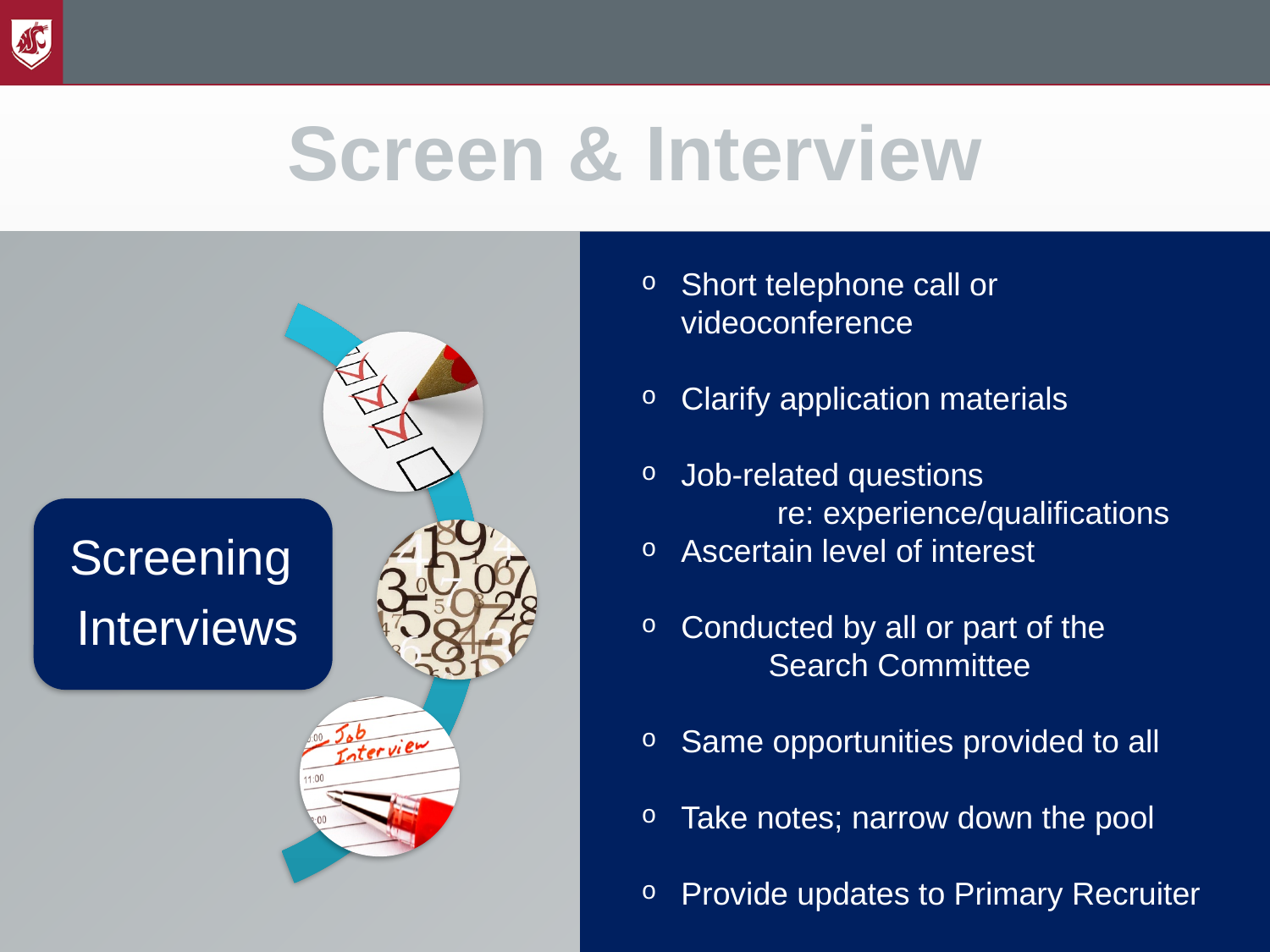

Screen & Interview

Short telephone call or 		videoconference

Clarify application materials

Job-related questions
	 re: experience/qualifications
Ascertain level of interest

Conducted by all or part of the
 	Search Committee

Same opportunities provided to all

Take notes; narrow down the pool

Provide updates to Primary Recruiter

Screening
Interviews